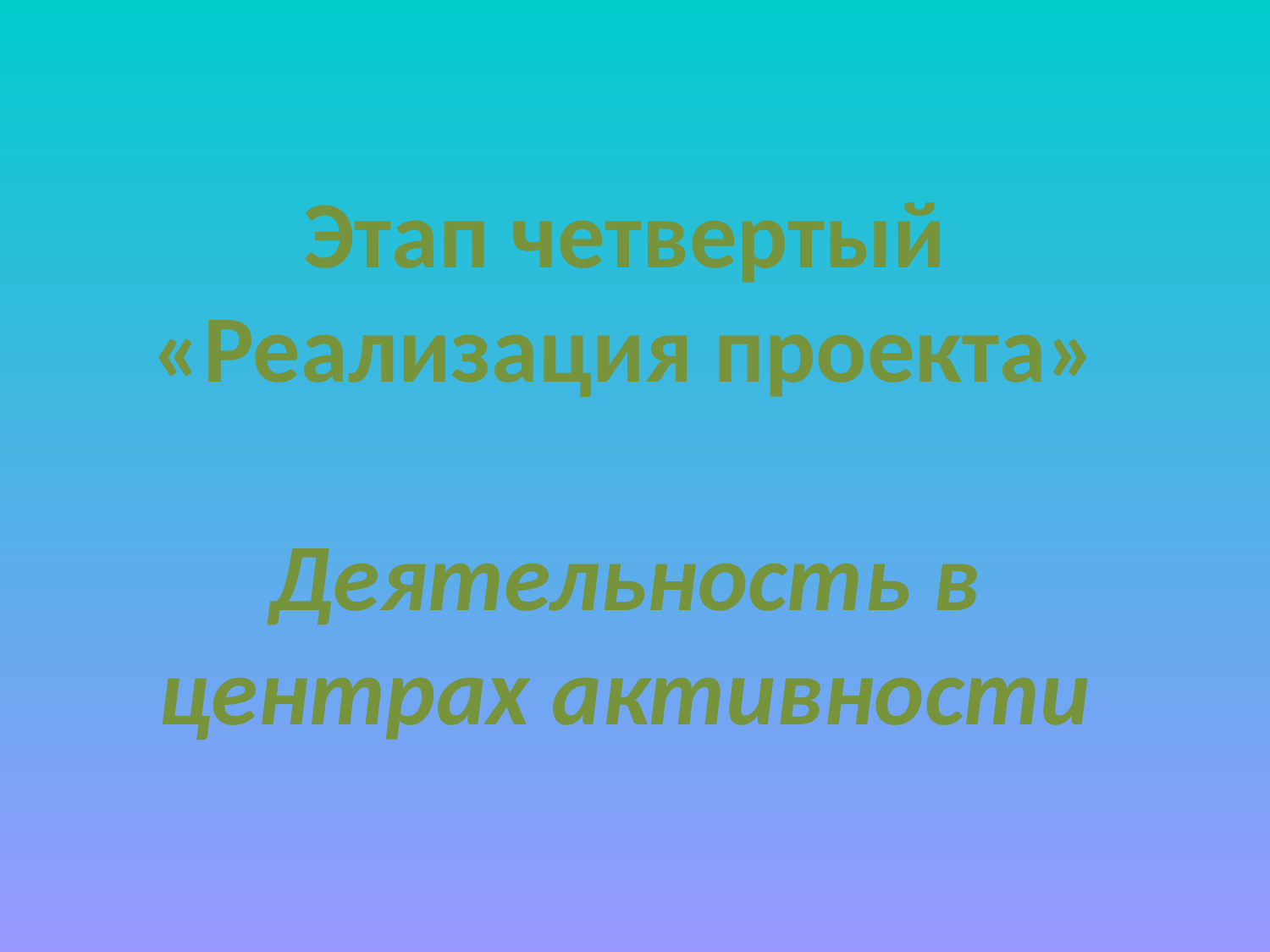

Этап четвертый «Реализация проекта»

Деятельность в центрах активности